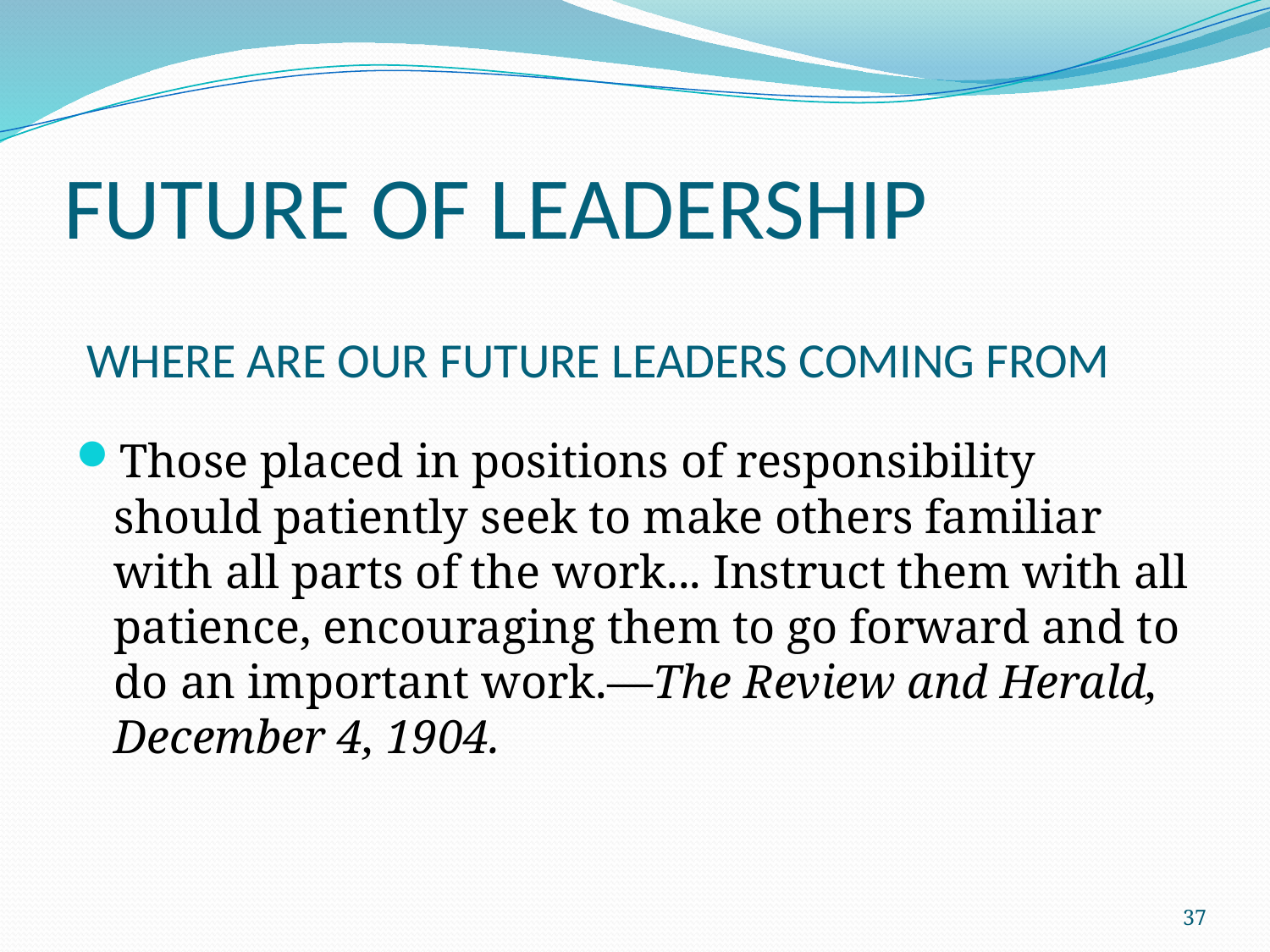

# FUTURE OF LEADERSHIP
WHERE ARE OUR FUTURE LEADERS COMING FROM
Those placed in positions of responsibility should patiently seek to make others familiar with all parts of the work... Instruct them with all patience, encouraging them to go forward and to do an important work.—The Review and Herald, December 4, 1904.
37